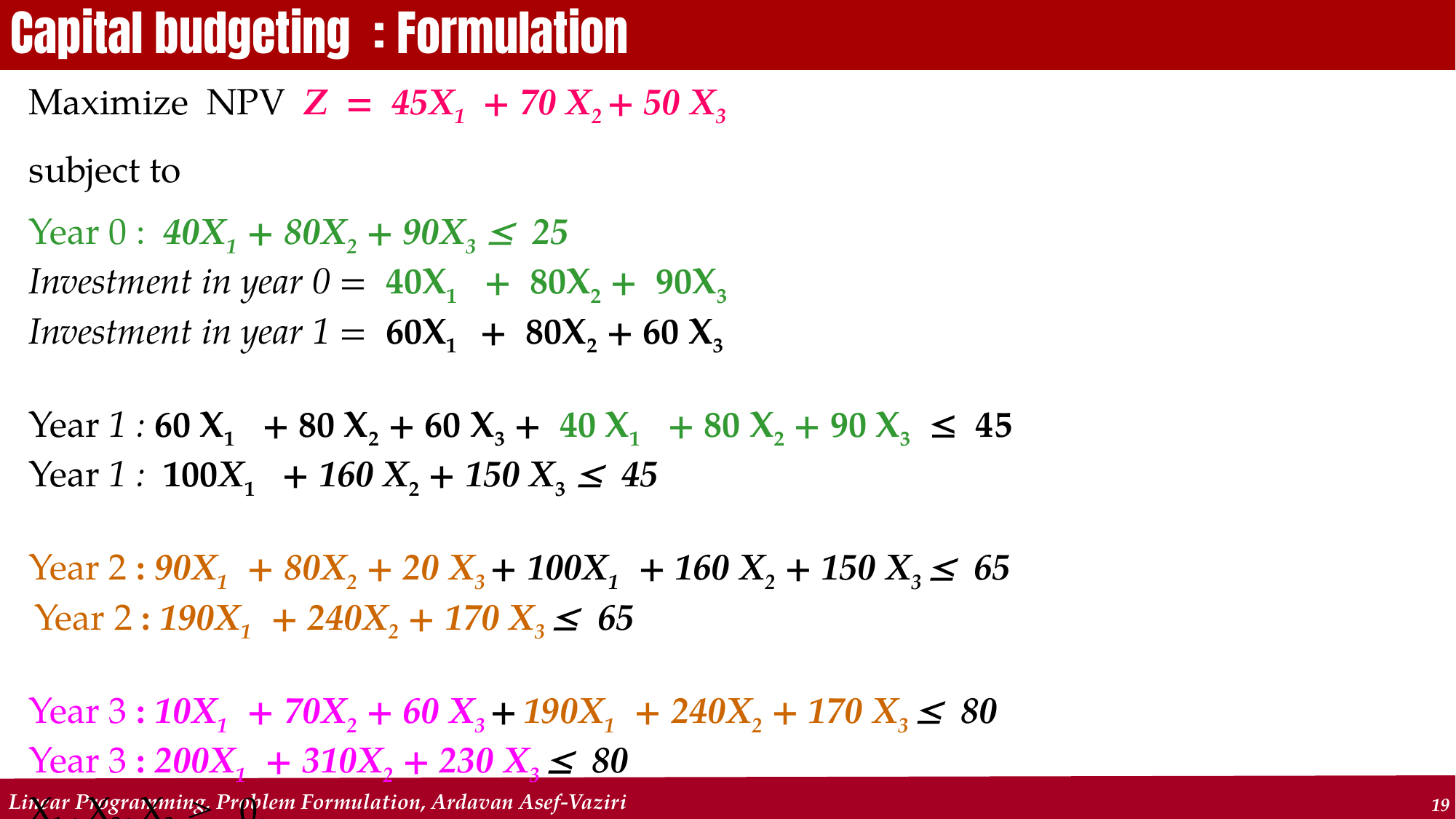

Capital budgeting  : Formulation
Maximize  NPV  Z  =  45X1  + 70 X2 + 50 X3
subject to
Year 0 :  40X1  + 80X2 + 90X3 ≤  25
Investment in year 0 =  40X1   +  80X2 +  90X3
Investment in year 1 =  60X1   +  80X2 + 60 X3

Year 1 : 60 X1   + 80 X2 + 60 X3 +  40 X1   + 80 X2 + 90 X3  ≤  45
Year 1 :  100X1   + 160 X2 + 150 X3 ≤  45

Year 2 : 90X1   + 80X2 + 20 X3 + 100X1   + 160 X2 + 150 X3 ≤  65
 Year 2 : 190X1   + 240X2 + 170 X3 ≤  65

Year 3 : 10X1   + 70X2 + 60 X3 + 190X1   + 240X2 + 170 X3 ≤  80
Year 3 : 200X1   + 310X2 + 230 X3 ≤  80
X1 , X2, X3 ≥   0.